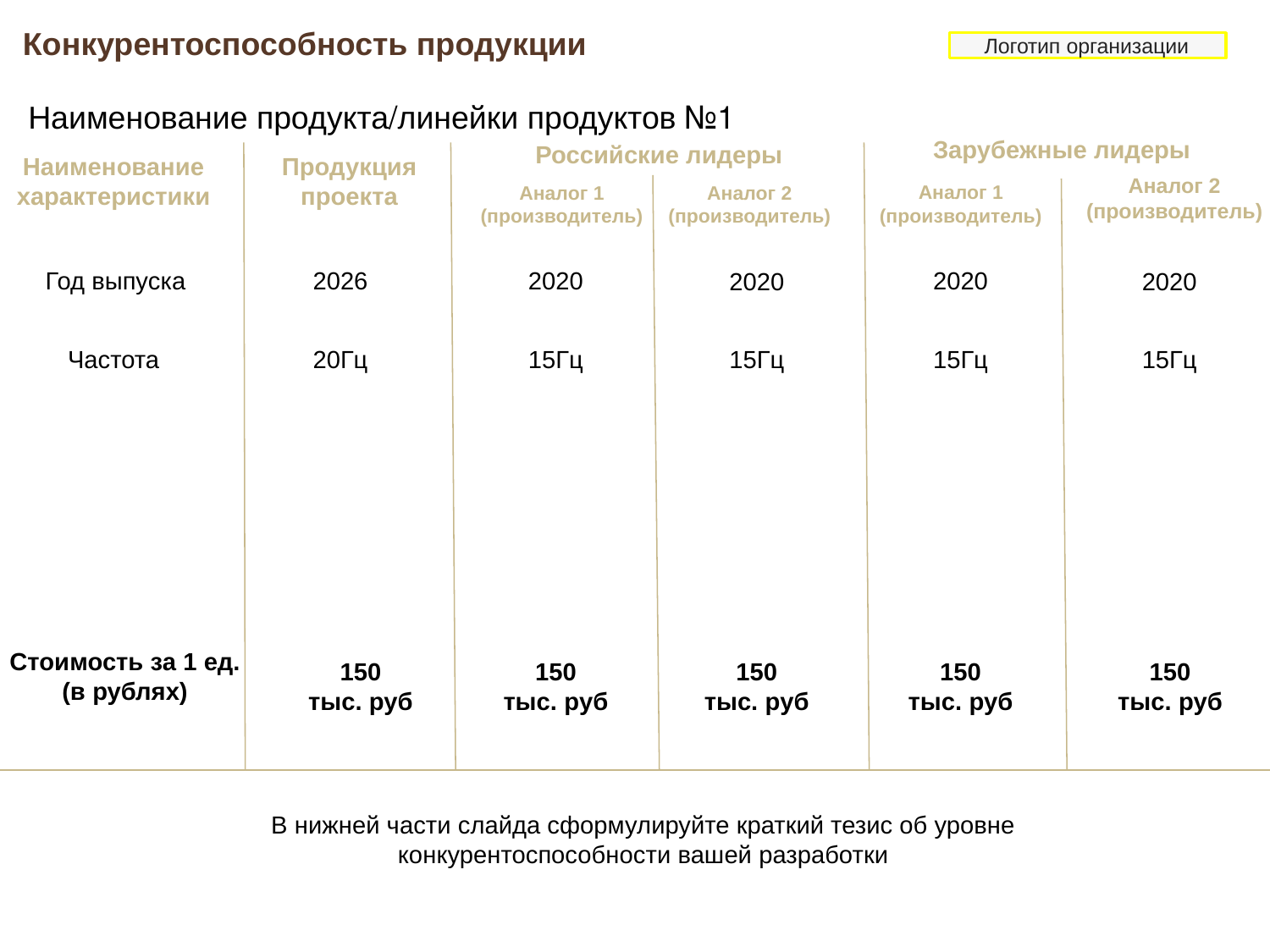

Конкурентоспособность продукции
Логотип организации
Наименование продукта/линейки продуктов №1
Зарубежные лидеры
Российские лидеры
Продукция проекта
Наименование характеристики
Аналог 2
(производитель)
Аналог 1
(производитель)
Аналог 2
(производитель)
Аналог 1
(производитель)
2020
2020
Год выпуска
2026
2020
2020
15Гц
15Гц
15Гц
15Гц
20Гц
Частота
Стоимость за 1 ед.
(в рублях)
150
тыс. руб
150
тыс. руб
150
тыс. руб
150
тыс. руб
150
тыс. руб
В нижней части слайда сформулируйте краткий тезис об уровне конкурентоспособности вашей разработки